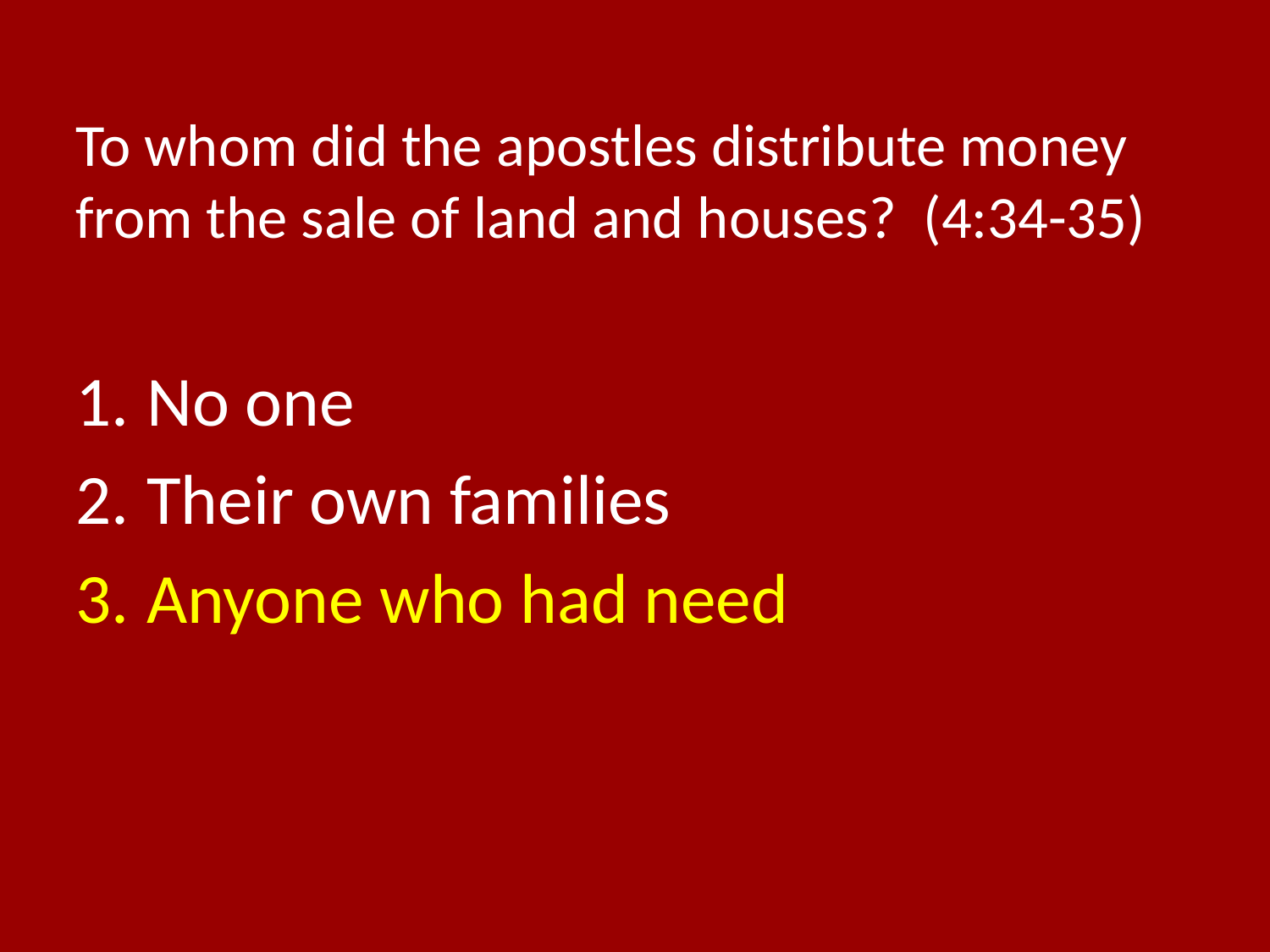

# To whom did the apostles distribute money from the sale of land and houses?  (4:34-35)
No one
Their own families
Anyone who had need